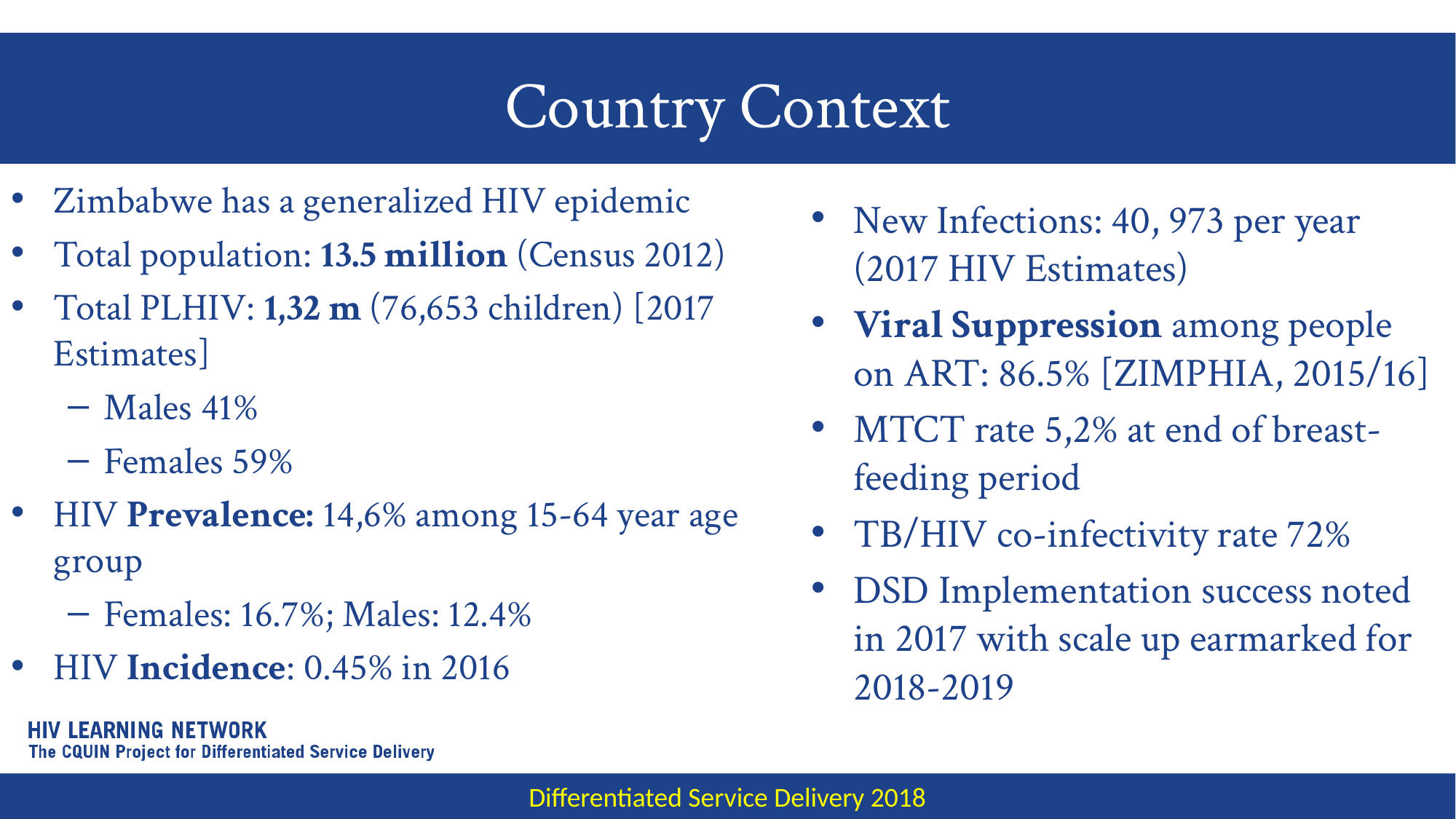

# Country Context
Zimbabwe has a generalized HIV epidemic
Total population: 13.5 million (Census 2012)
Total PLHIV: 1,32 m (76,653 children) [2017 Estimates]
Males 41%
Females 59%
HIV Prevalence: 14,6% among 15-64 year age group
Females: 16.7%; Males: 12.4%
HIV Incidence: 0.45% in 2016

New Infections: 40, 973 per year (2017 HIV Estimates)
Viral Suppression among people on ART: 86.5% [ZIMPHIA, 2015/16]
MTCT rate 5,2% at end of breast-feeding period
TB/HIV co-infectivity rate 72%
DSD Implementation success noted in 2017 with scale up earmarked for 2018-2019